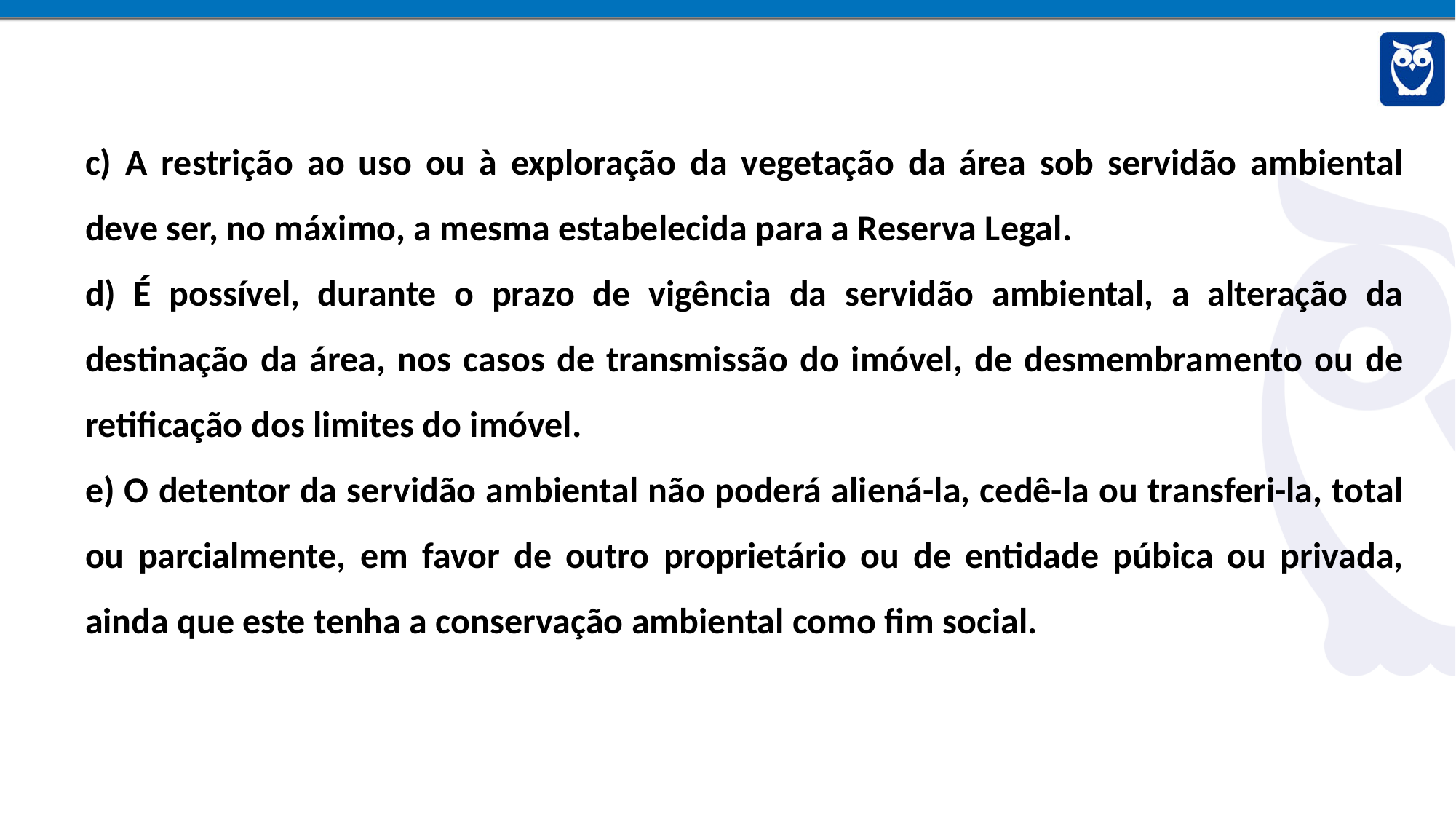

c) A restrição ao uso ou à exploração da vegetação da área sob servidão ambiental deve ser, no máximo, a mesma estabelecida para a Reserva Legal.
d) É possível, durante o prazo de vigência da servidão ambiental, a alteração da destinação da área, nos casos de transmissão do imóvel, de desmembramento ou de retificação dos limites do imóvel.
e) O detentor da servidão ambiental não poderá aliená-la, cedê-la ou transferi-la, total ou parcialmente, em favor de outro proprietário ou de entidade púbica ou privada, ainda que este tenha a conservação ambiental como fim social.